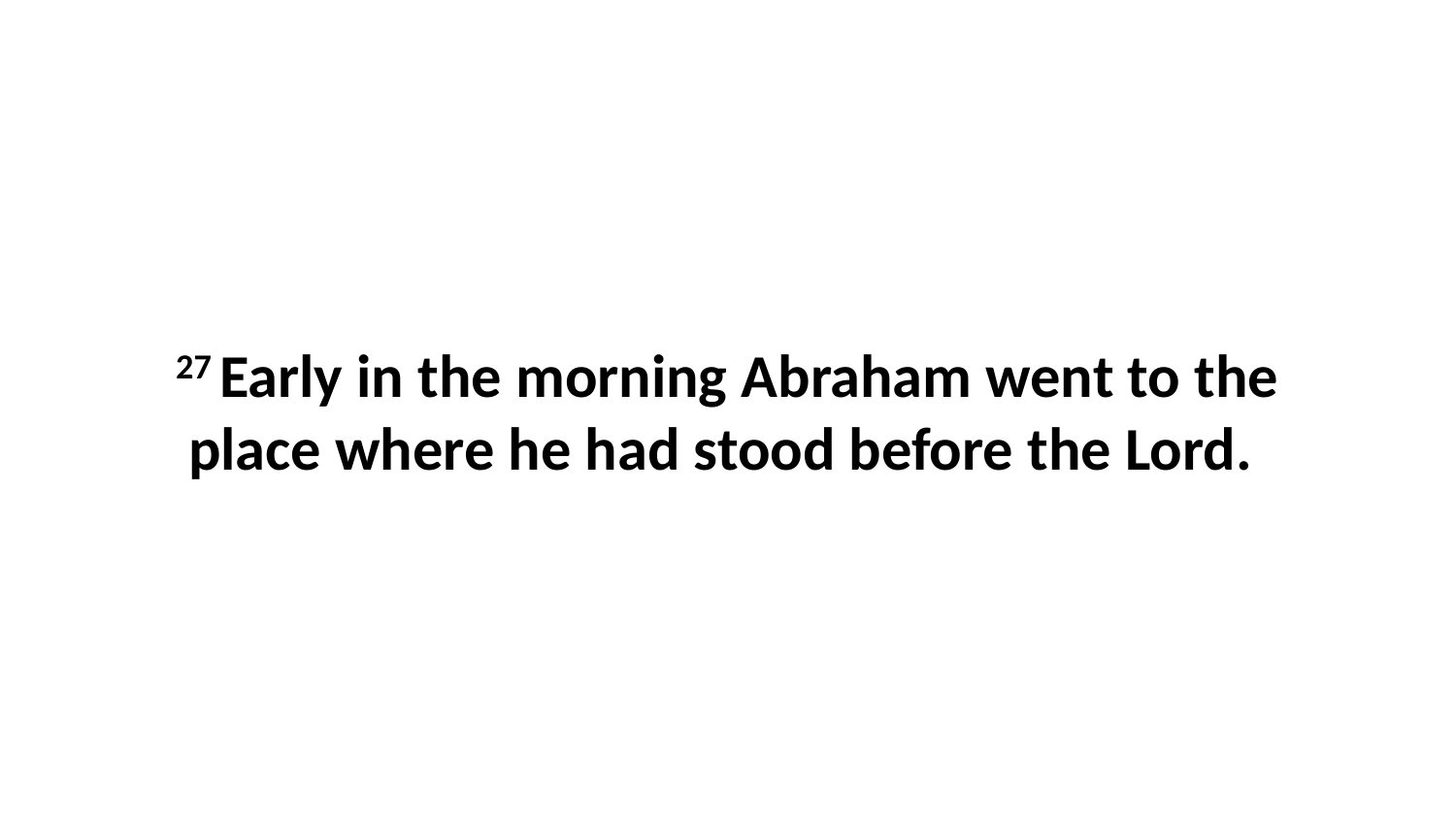

27 Early in the morning Abraham went to the place where he had stood before the Lord.